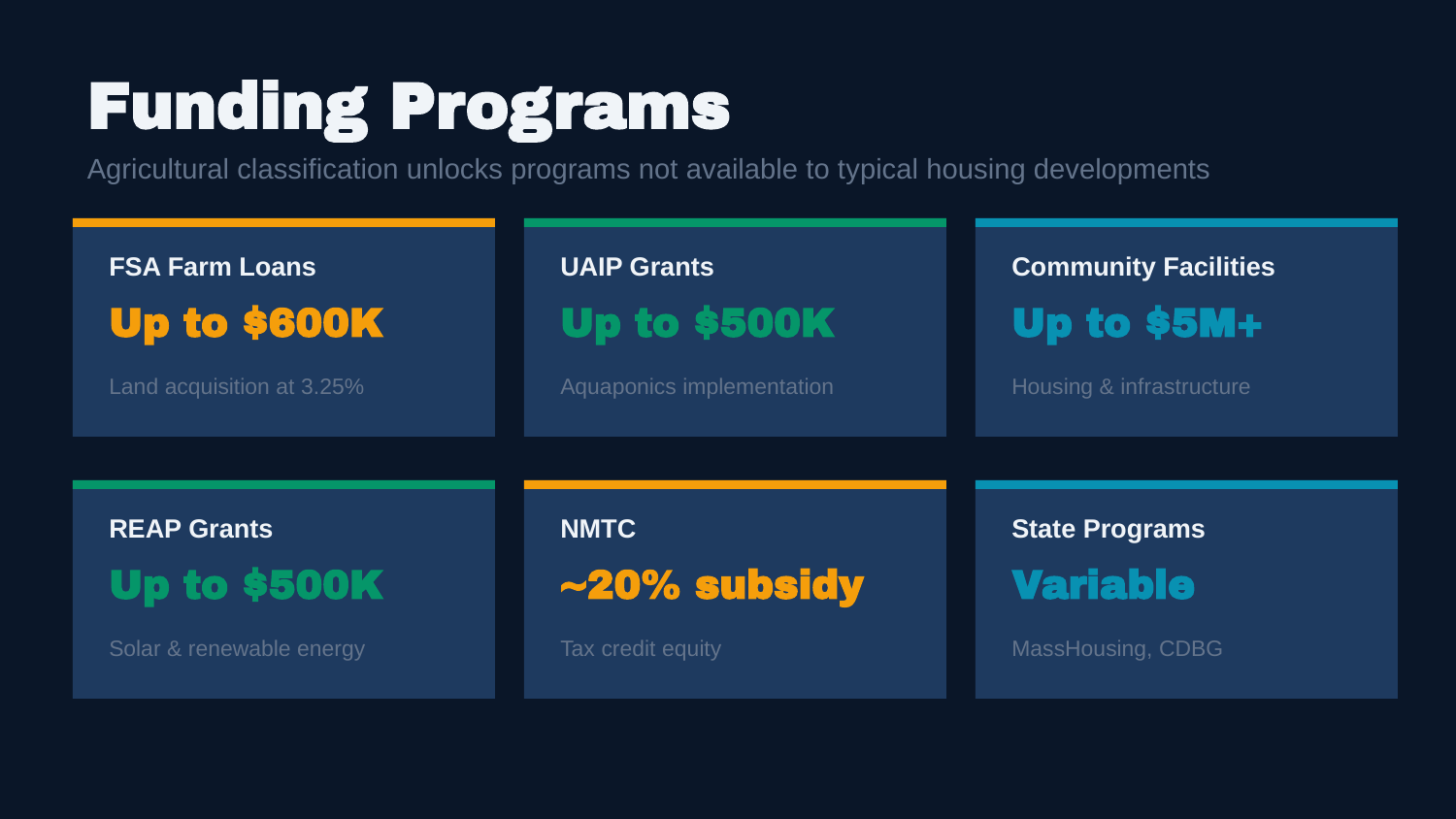

Funding Programs
Agricultural classification unlocks programs not available to typical housing developments

FSA Farm Loans
UAIP Grants
Community Facilities
Up to $600K
Up to $500K
Up to $5M+
Land acquisition at 3.25%
Aquaponics implementation
Housing & infrastructure

REAP Grants
NMTC
State Programs
Up to $500K
~20% subsidy
Variable
Solar & renewable energy
Tax credit equity
MassHousing, CDBG